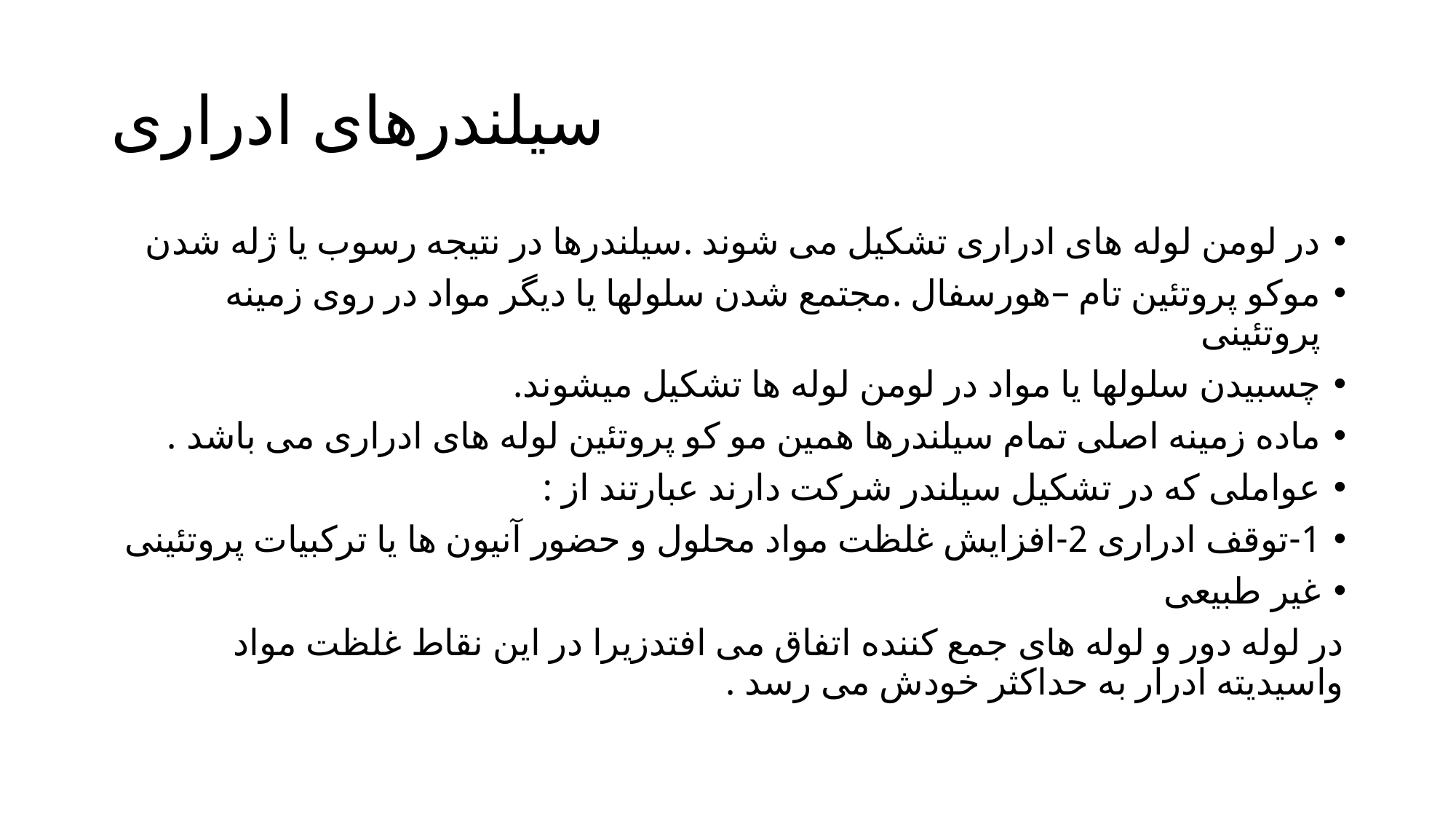

# سیلندرهای ادراری
در لومن لوله های ادراری تشکیل می شوند .سیلندرها در نتیجه رسوب یا ژله شدن
موکو پروتئین تام –هورسفال .مجتمع شدن سلولها یا دیگر مواد در روی زمینه پروتئینی
چسبیدن سلولها یا مواد در لومن لوله ها تشکیل میشوند.
ماده زمینه اصلی تمام سیلندرها همین مو کو پروتئین لوله های ادراری می باشد .
عواملی که در تشکیل سیلندر شرکت دارند عبارتند از :
1-توقف ادراری 2-افزایش غلظت مواد محلول و حضور آنیون ها یا ترکبیات پروتئینی
غیر طبیعی
در لوله دور و لوله های جمع کننده اتفاق می افتدزیرا در این نقاط غلظت مواد واسیدیته ادرار به حداکثر خودش می رسد .